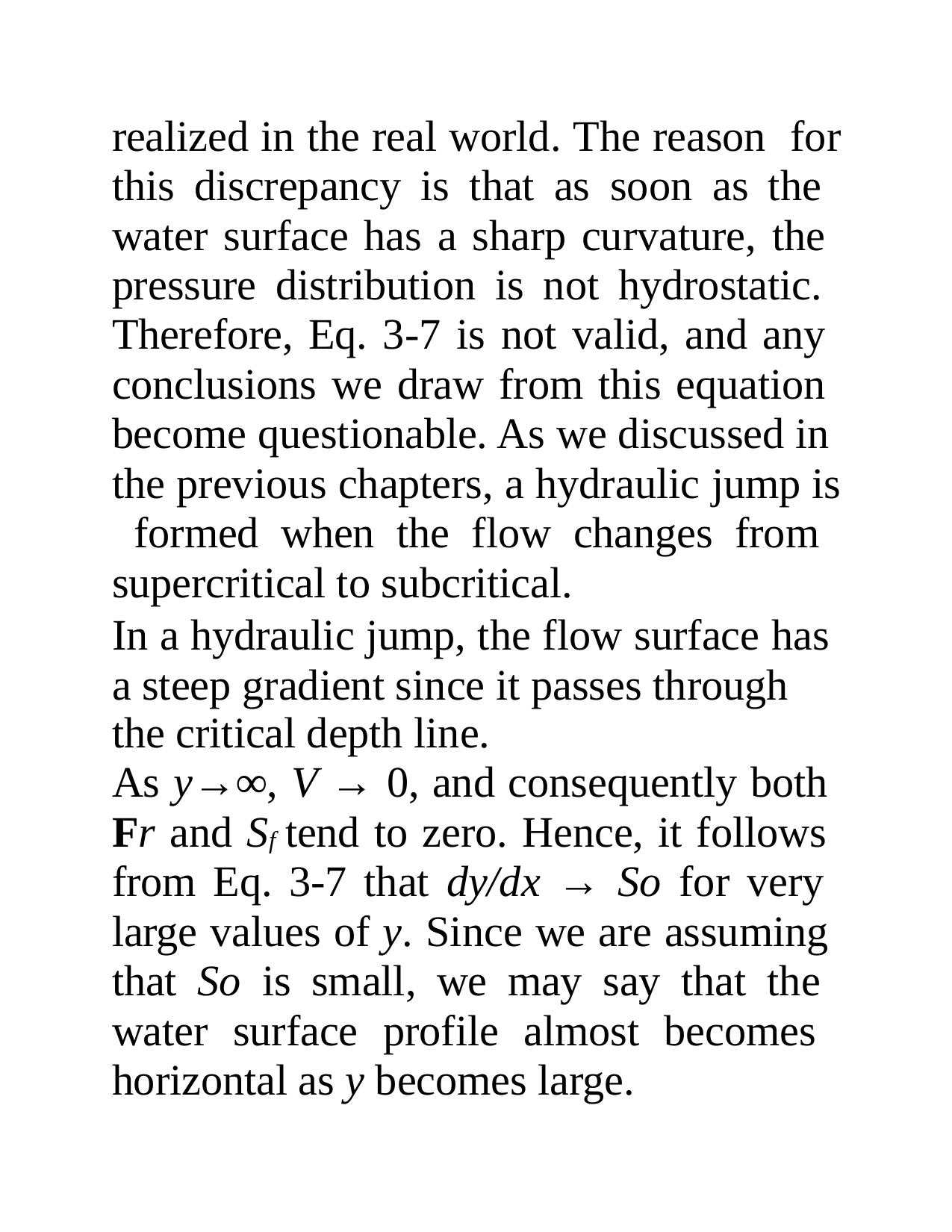

realized in the real world. The reason  for this discrepancy is that as soon as the  water surface has a sharp curvature, the  pressure distribution is not hydrostatic.  Therefore, Eq. 3-7 is not valid, and any  conclusions we draw from this equation  become questionable. As we discussed in  the previous chapters, a hydraulic jump is  formed when the flow changes from  supercritical to subcritical.
In a hydraulic jump, the flow surface has  a steep gradient since it passes through
the critical depth line.
As y→∞, V → 0, and consequently both  Fr and Sf tend to zero. Hence, it follows  from Eq. 3-7 that dy/dx → So for very  large values of y. Since we are assuming  that So is small, we may say that the  water surface profile almost becomes  horizontal as y becomes large.